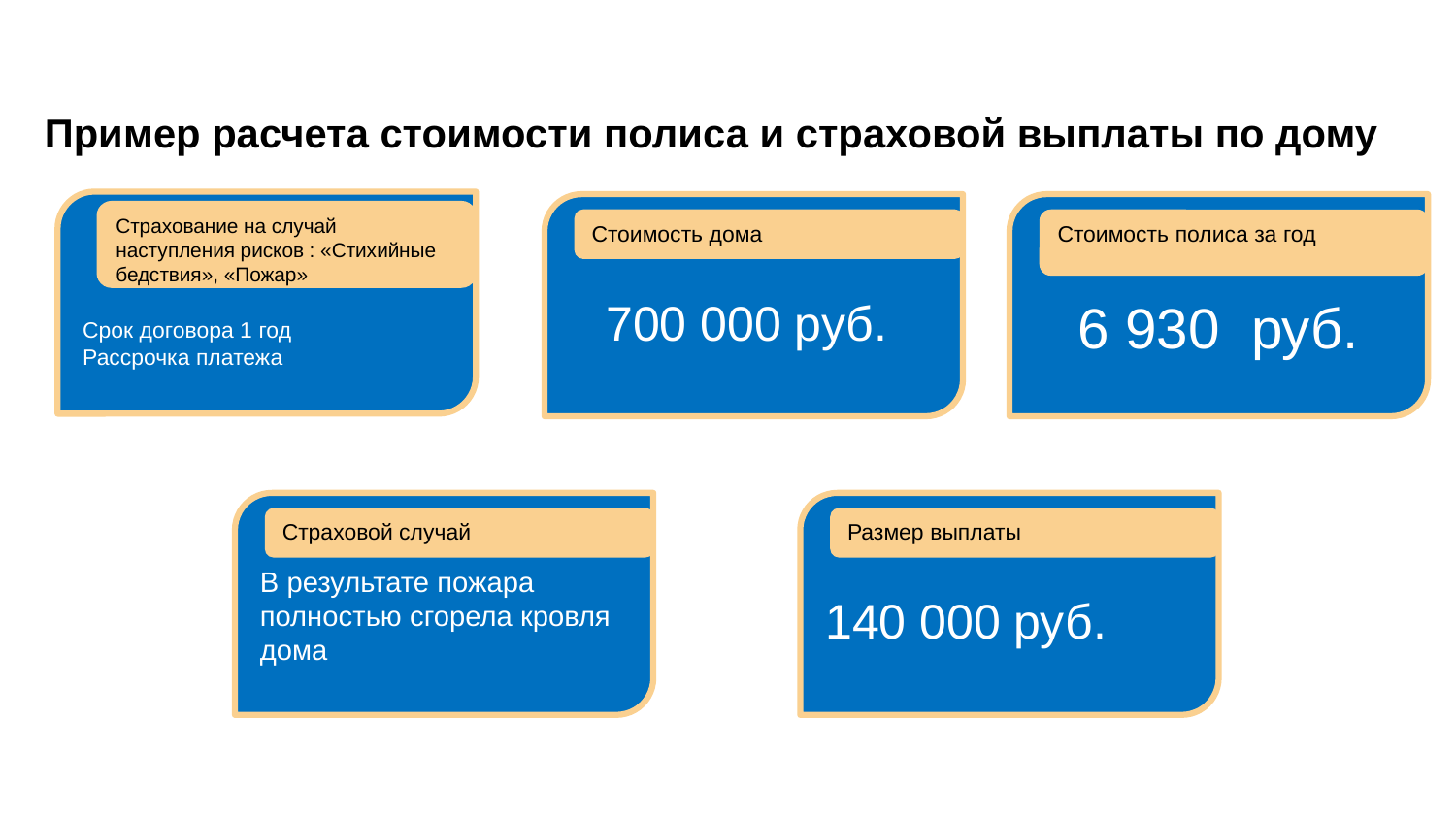

# Пример расчета стоимости полиса и страховой выплаты по дому

Срок договора 1 год
Рассрочка платежа
Страхование на случай наступления рисков : «Стихийные бедствия», «Пожар»

700 000 руб.
Стоимость дома

6 930  руб.
Стоимость полиса за год

В результате пожара полностью сгорела кровля дома
Страховой случай

140 000 руб.
Размер выплаты